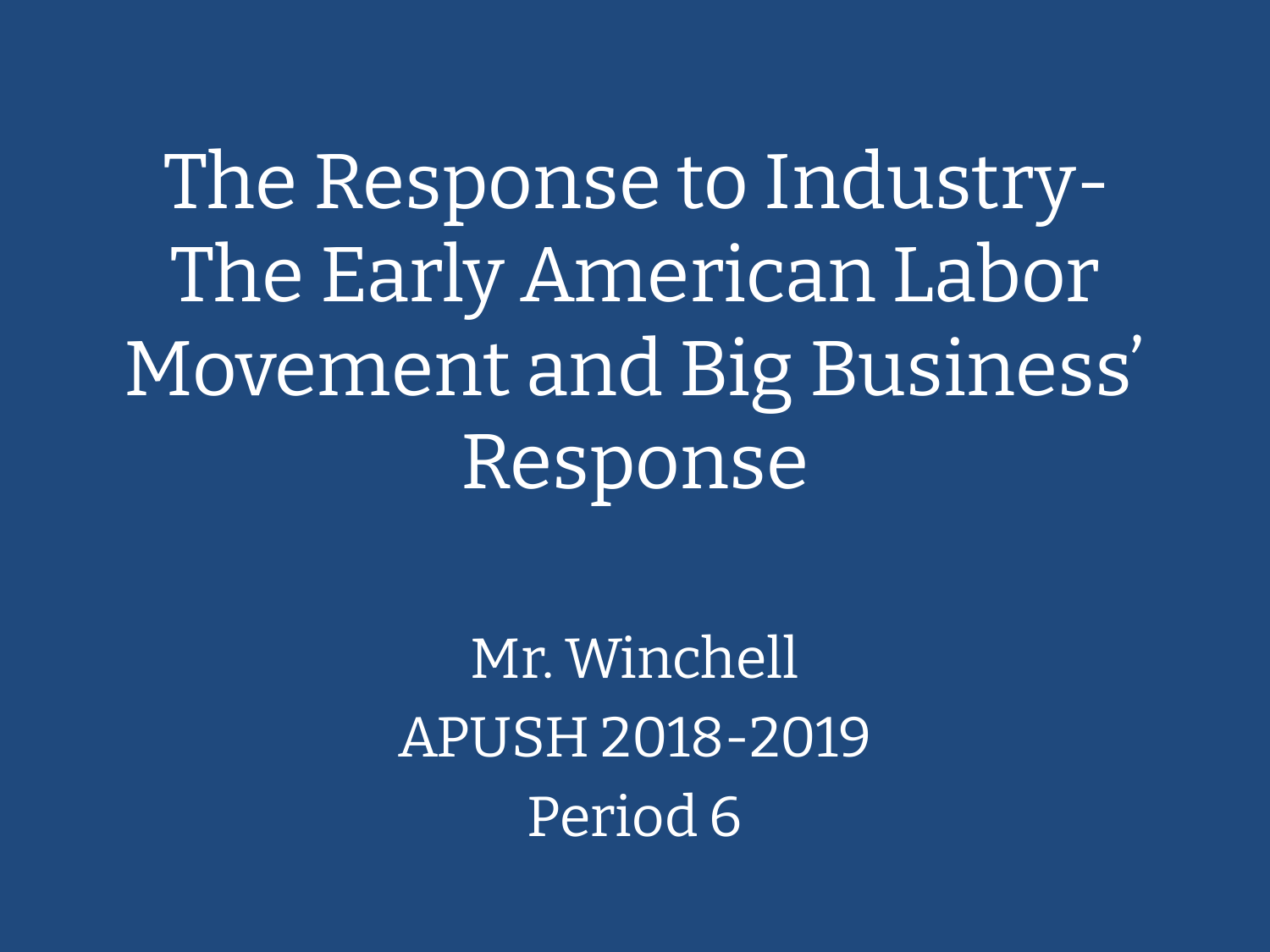

# The Response to Industry-The Early American Labor Movement and Big Business’ Response
Mr. Winchell
APUSH 2018-2019
Period 6